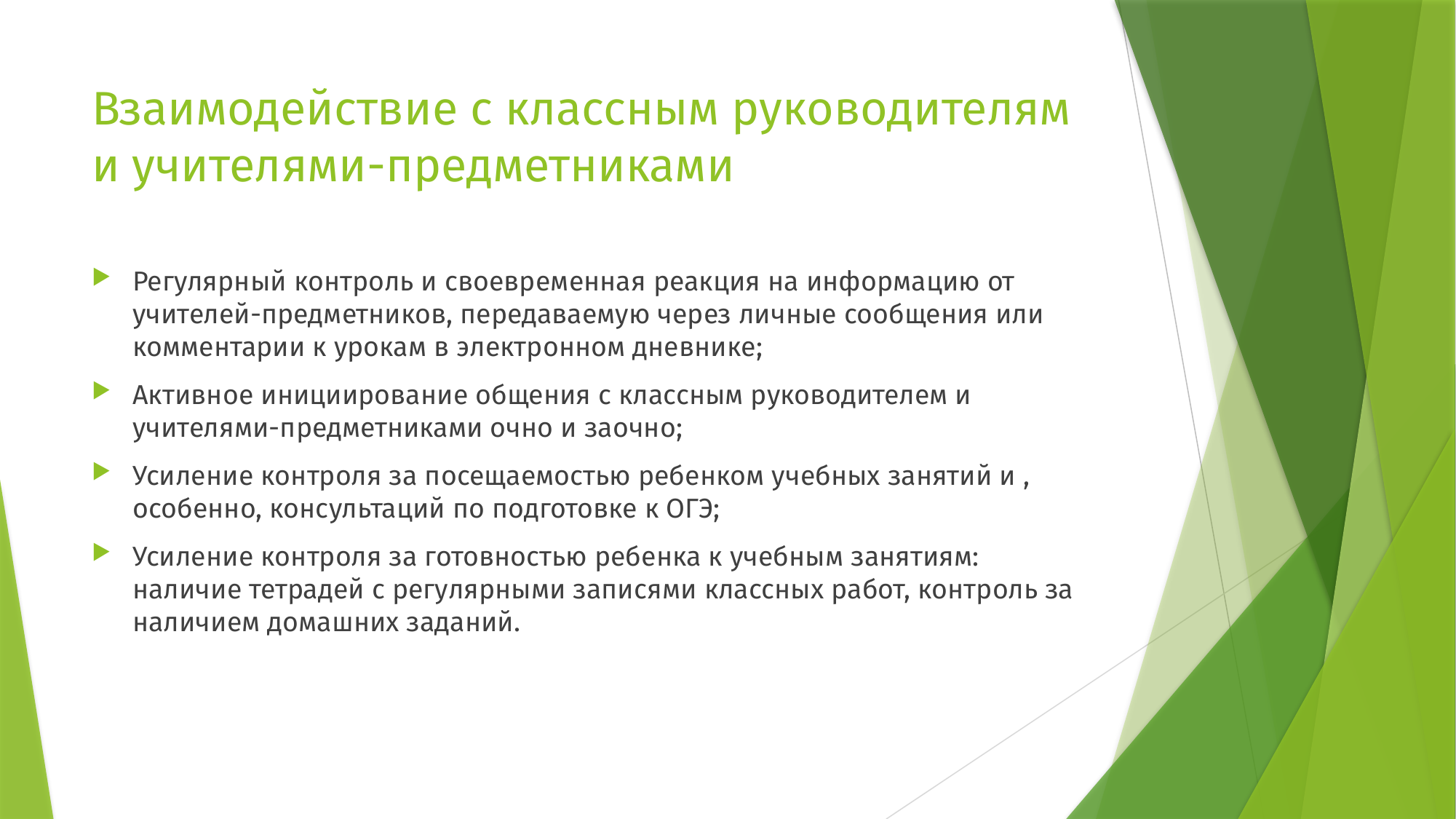

# Взаимодействие с классным руководителям и учителями-предметниками
Регулярный контроль и своевременная реакция на информацию от учителей-предметников, передаваемую через личные сообщения или комментарии к урокам в электронном дневнике;
Активное инициирование общения с классным руководителем и учителями-предметниками очно и заочно;
Усиление контроля за посещаемостью ребенком учебных занятий и , особенно, консультаций по подготовке к ОГЭ;
Усиление контроля за готовностью ребенка к учебным занятиям: наличие тетрадей с регулярными записями классных работ, контроль за наличием домашних заданий.